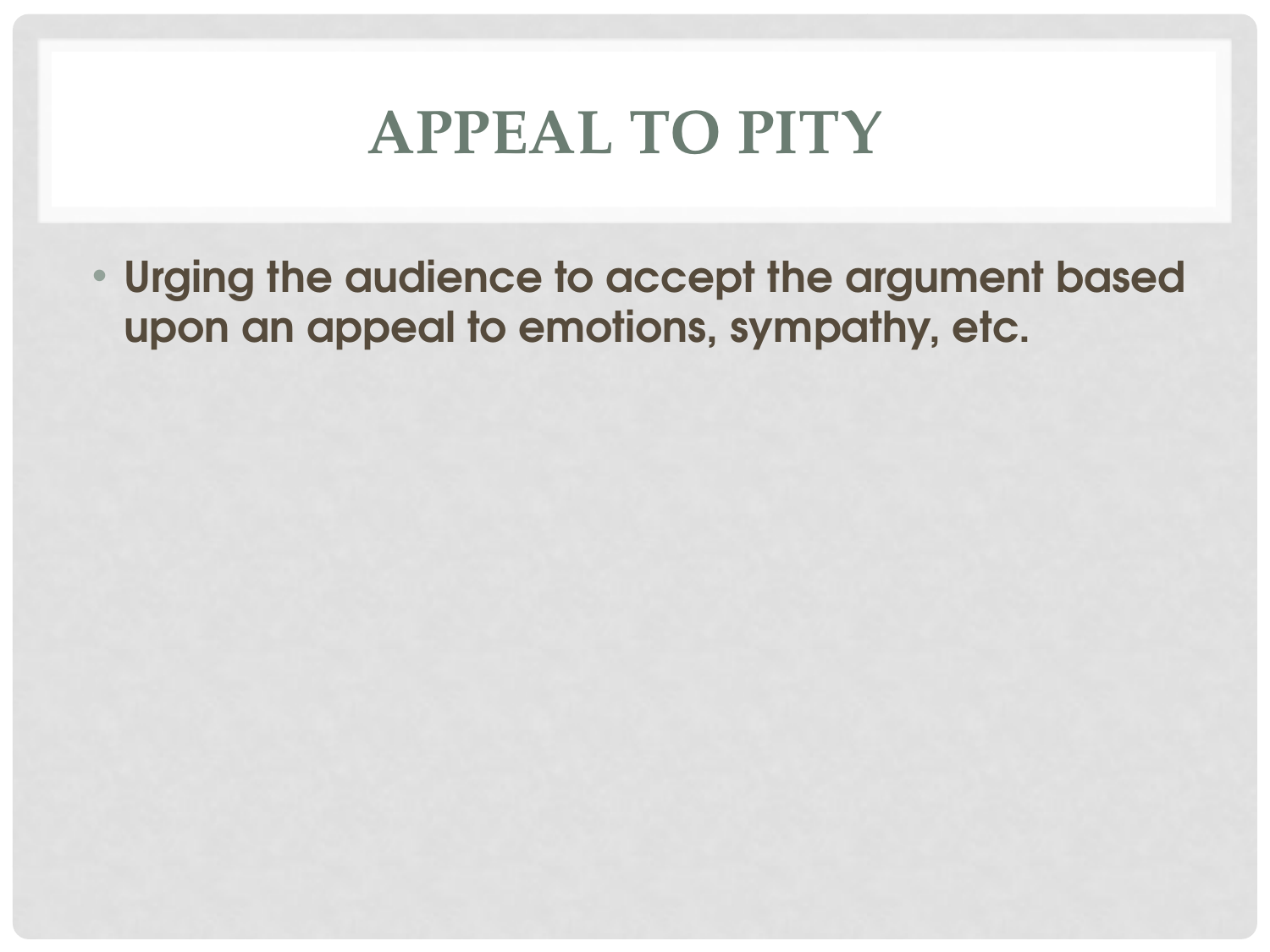

# Appeal to Pity
Urging the audience to accept the argument based upon an appeal to emotions, sympathy, etc.